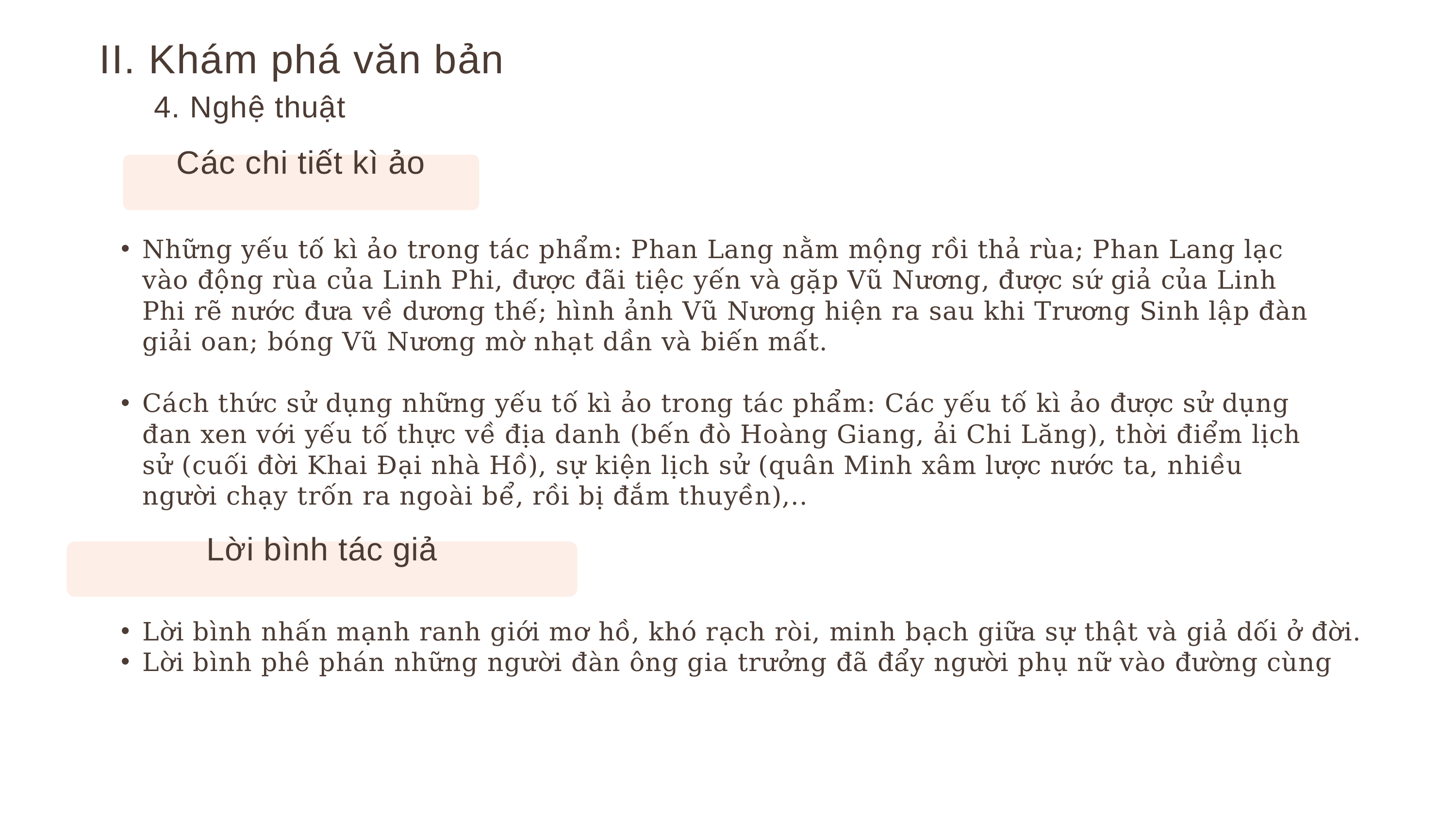

II. Khám phá văn bản
4. Nghệ thuật

Các chi tiết kì ảo
Những yếu tố kì ảo trong tác phẩm: Phan Lang nằm mộng rồi thả rùa; Phan Lang lạc vào động rùa của Linh Phi, được đãi tiệc yến và gặp Vũ Nương, được sứ giả của Linh Phi rẽ nước đưa về dương thế; hình ảnh Vũ Nương hiện ra sau khi Trương Sinh lập đàn giải oan; bóng Vũ Nương mờ nhạt dần và biến mất.

Cách thức sử dụng những yếu tố kì ảo trong tác phẩm: Các yếu tố kì ảo được sử dụng đan xen với yếu tố thực về địa danh (bến đò Hoàng Giang, ải Chi Lăng), thời điểm lịch sử (cuối đời Khai Đại nhà Hồ), sự kiện lịch sử (quân Minh xâm lược nước ta, nhiều người chạy trốn ra ngoài bể, rồi bị đắm thuyền),..

Lời bình tác giả
Lời bình nhấn mạnh ranh giới mơ hồ, khó rạch ròi, minh bạch giữa sự thật và giả dối ở đời.
Lời bình phê phán những người đàn ông gia trưởng đã đẩy người phụ nữ vào đường cùng